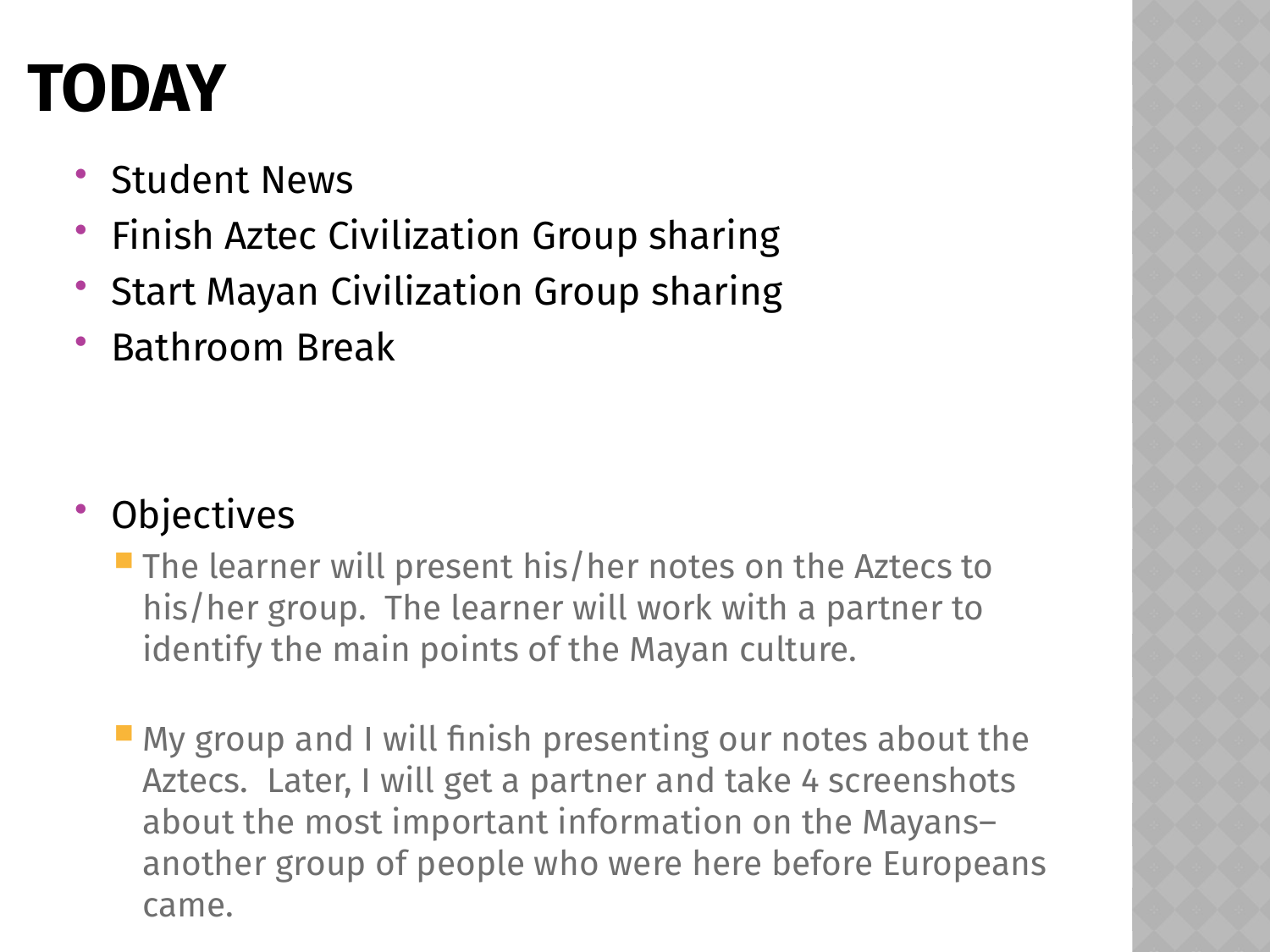

# Today
Student News
Finish Aztec Civilization Group sharing
Start Mayan Civilization Group sharing
Bathroom Break

Objectives
The learner will present his/her notes on the Aztecs to his/her group.  The learner will work with a partner to identify the main points of the Mayan culture.
My group and I will finish presenting our notes about the Aztecs.  Later, I will get a partner and take 4 screenshots about the most important information on the Mayans– another group of people who were here before Europeans came.